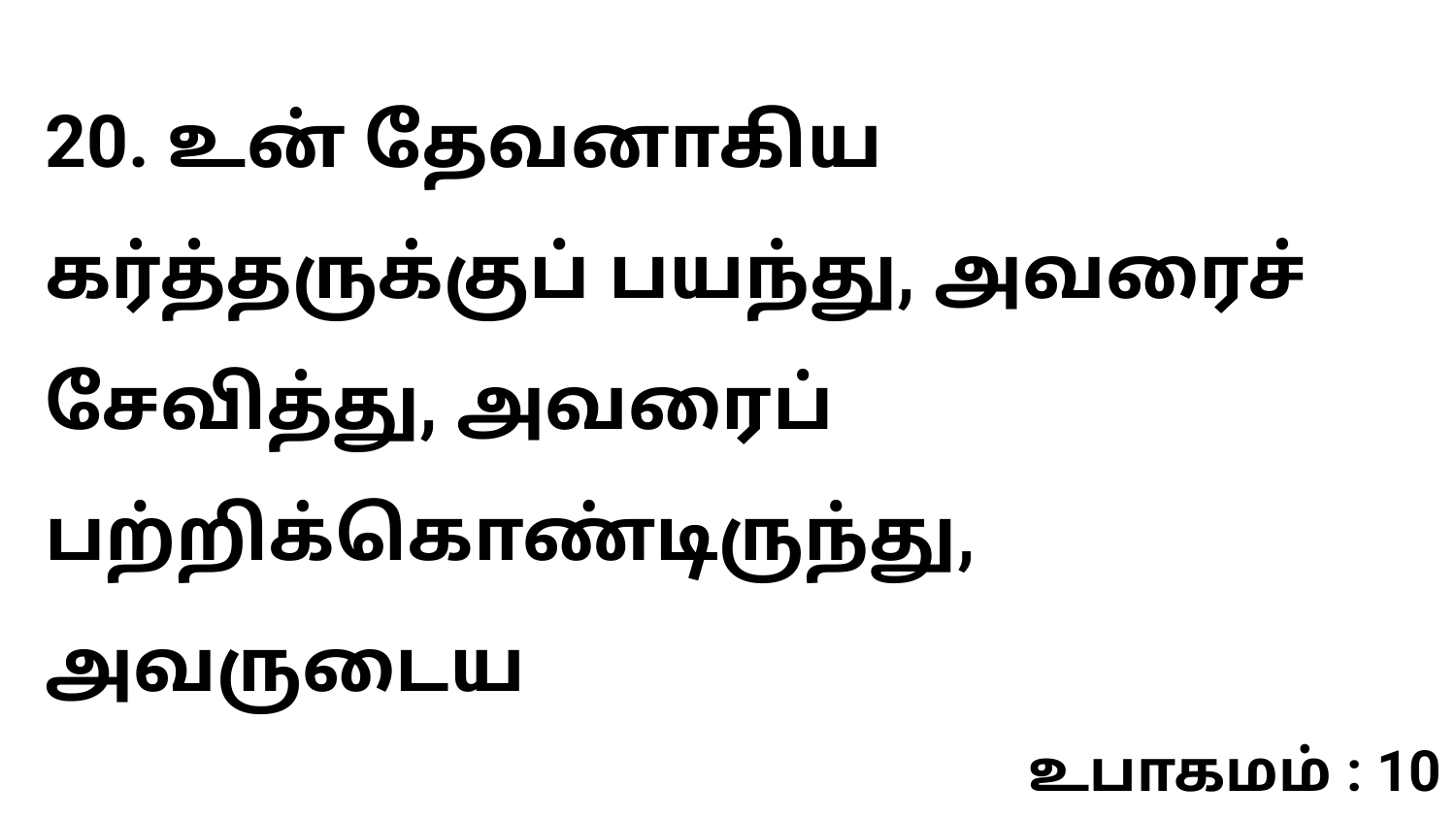

20. உன் தேவனாகிய கர்த்தருக்குப் பயந்து, அவரைச் சேவித்து, அவரைப் பற்றிக்கொண்டிருந்து, அவருடைய
உபாகமம் : 10